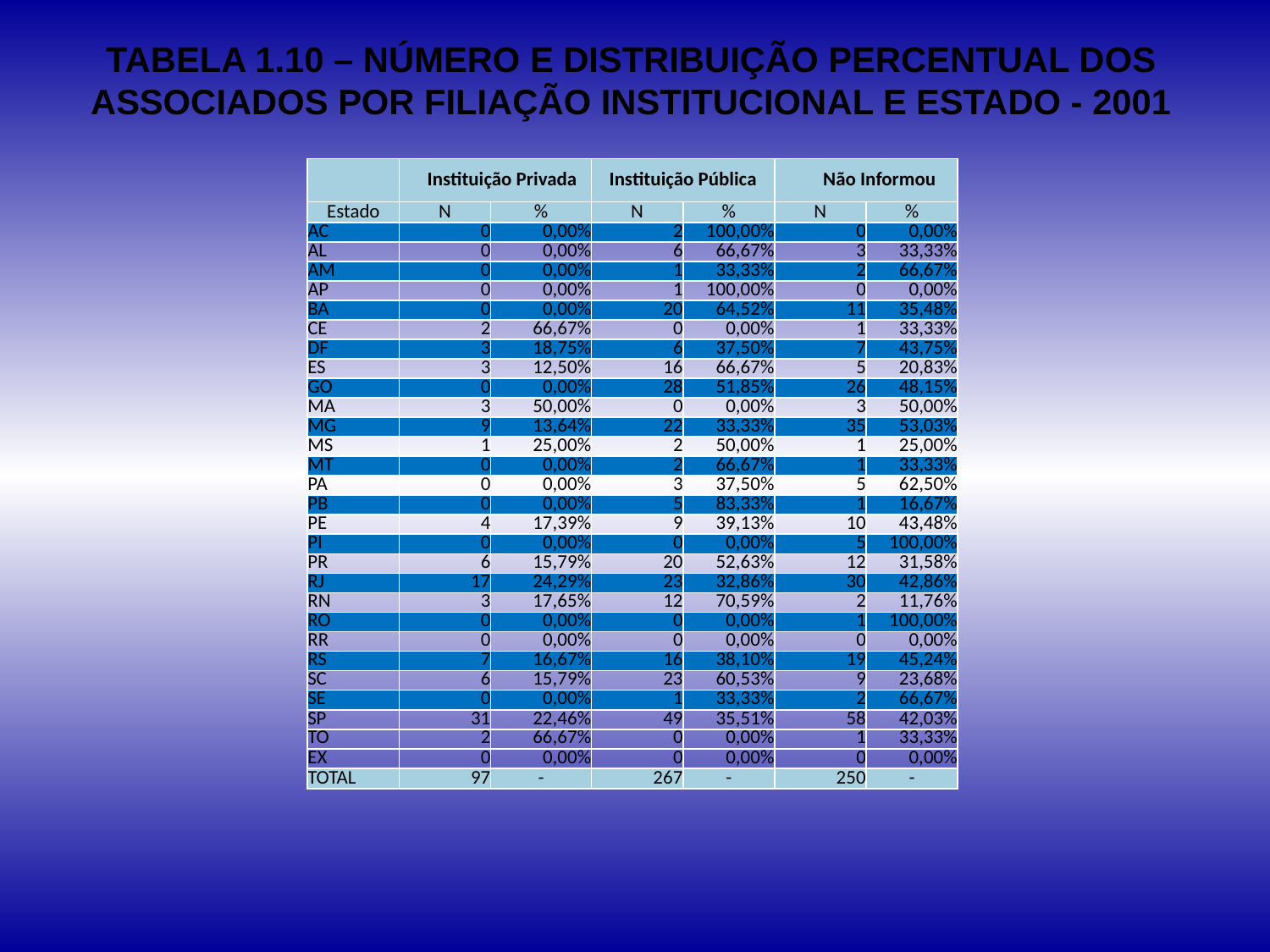

# TABELA 1.10 – NÚMERO E DISTRIBUIÇÃO PERCENTUAL DOS ASSOCIADOS POR FILIAÇÃO INSTITUCIONAL E ESTADO - 2001
|  | Instituição Privada |  | Instituição Pública |  | Não Informou |  |
| --- | --- | --- | --- | --- | --- | --- |
| Estado | N | % | N | % | N | % |
| AC | 0 | 0,00% | 2 | 100,00% | 0 | 0,00% |
| AL | 0 | 0,00% | 6 | 66,67% | 3 | 33,33% |
| AM | 0 | 0,00% | 1 | 33,33% | 2 | 66,67% |
| AP | 0 | 0,00% | 1 | 100,00% | 0 | 0,00% |
| BA | 0 | 0,00% | 20 | 64,52% | 11 | 35,48% |
| CE | 2 | 66,67% | 0 | 0,00% | 1 | 33,33% |
| DF | 3 | 18,75% | 6 | 37,50% | 7 | 43,75% |
| ES | 3 | 12,50% | 16 | 66,67% | 5 | 20,83% |
| GO | 0 | 0,00% | 28 | 51,85% | 26 | 48,15% |
| MA | 3 | 50,00% | 0 | 0,00% | 3 | 50,00% |
| MG | 9 | 13,64% | 22 | 33,33% | 35 | 53,03% |
| MS | 1 | 25,00% | 2 | 50,00% | 1 | 25,00% |
| MT | 0 | 0,00% | 2 | 66,67% | 1 | 33,33% |
| PA | 0 | 0,00% | 3 | 37,50% | 5 | 62,50% |
| PB | 0 | 0,00% | 5 | 83,33% | 1 | 16,67% |
| PE | 4 | 17,39% | 9 | 39,13% | 10 | 43,48% |
| PI | 0 | 0,00% | 0 | 0,00% | 5 | 100,00% |
| PR | 6 | 15,79% | 20 | 52,63% | 12 | 31,58% |
| RJ | 17 | 24,29% | 23 | 32,86% | 30 | 42,86% |
| RN | 3 | 17,65% | 12 | 70,59% | 2 | 11,76% |
| RO | 0 | 0,00% | 0 | 0,00% | 1 | 100,00% |
| RR | 0 | 0,00% | 0 | 0,00% | 0 | 0,00% |
| RS | 7 | 16,67% | 16 | 38,10% | 19 | 45,24% |
| SC | 6 | 15,79% | 23 | 60,53% | 9 | 23,68% |
| SE | 0 | 0,00% | 1 | 33,33% | 2 | 66,67% |
| SP | 31 | 22,46% | 49 | 35,51% | 58 | 42,03% |
| TO | 2 | 66,67% | 0 | 0,00% | 1 | 33,33% |
| EX | 0 | 0,00% | 0 | 0,00% | 0 | 0,00% |
| TOTAL | 97 | - | 267 | - | 250 | - |